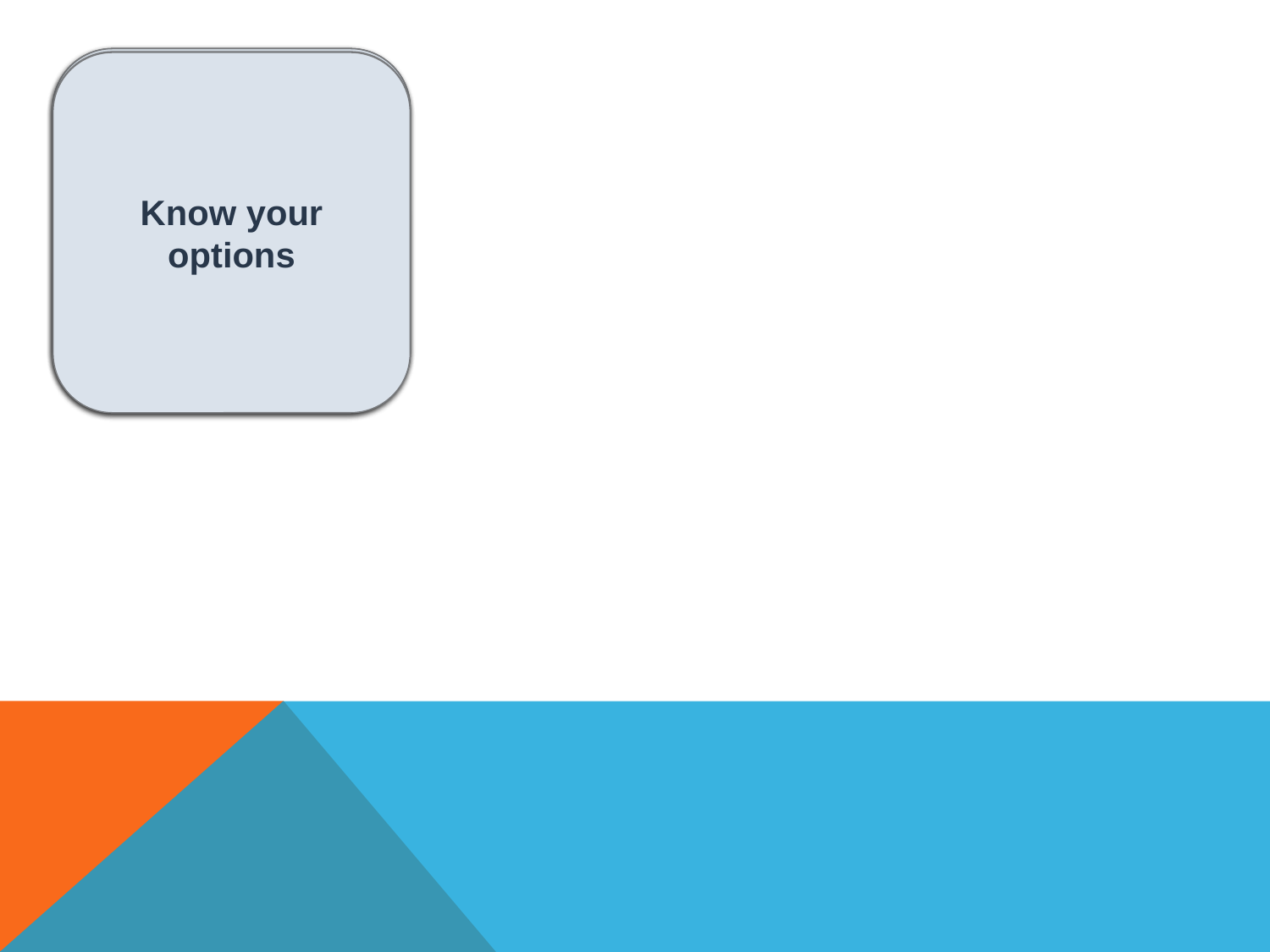

Getting adequate sleep

Regulating mood & stress
High levels of negative affect can affect sexual functioning, including desire and arousal
Practicing mindfulness-based exercises, including deep breathing and progressive muscle relaxation, can help
Engaging in exercise + movement
Cardiovascular training increases hippocampal density
Reduces pain, increases strength & stamina
Among women, yoga shown to increase blood flow to vaginal region, muscle tone, and reduce vaginal pain
Practicing assertive communication
Learning how to identify your (health/sexual) needs and communicate them clearly prevents & solves problems
Know your options